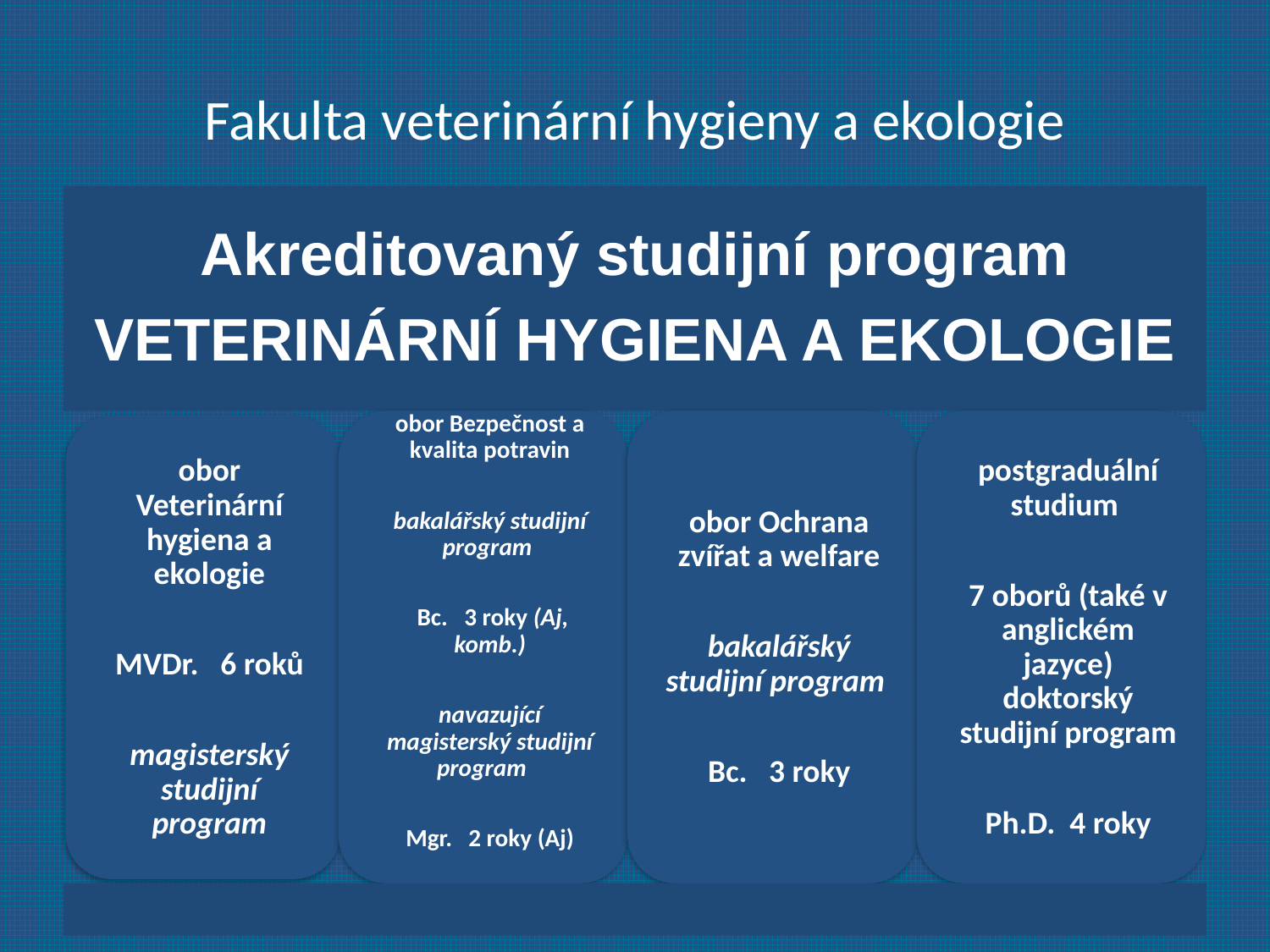

# Fakulta veterinární hygieny a ekologie
Akreditovaný studijní program
VETERINÁRNÍ HYGIENA A EKOLOGIE
obor Veterinární hygiena a ekologie

MVDr.   6 roků

magisterský studijní program
obor Bezpečnost a kvalita potravin

bakalářský studijní program

 Bc.   3 roky (Aj, komb.)

navazující magisterský studijní program

Mgr.   2 roky (Aj)

obor Ochrana zvířat a welfare

bakalářský studijní program

Bc.   3 roky
postgraduální studium

7 oborů (také v anglickém jazyce) doktorský studijní program

Ph.D.  4 roky